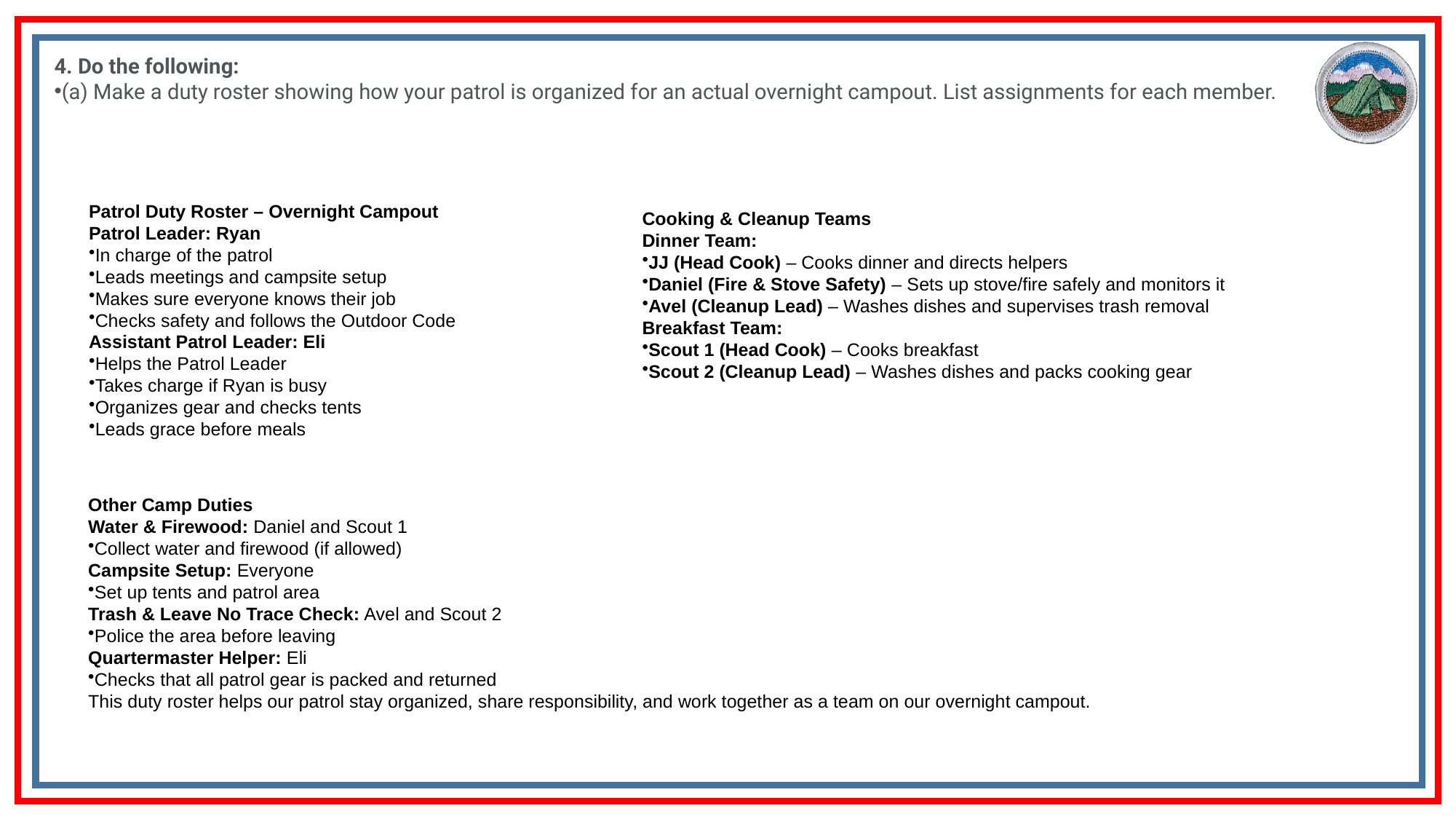

4. Do the following:
(a) Make a duty roster showing how your patrol is organized for an actual overnight campout. List assignments for each member.
Patrol Duty Roster – Overnight Campout
Patrol Leader: Ryan
In charge of the patrol
Leads meetings and campsite setup
Makes sure everyone knows their job
Checks safety and follows the Outdoor Code
Assistant Patrol Leader: Eli
Helps the Patrol Leader
Takes charge if Ryan is busy
Organizes gear and checks tents
Leads grace before meals

Cooking & Cleanup Teams
Dinner Team:
JJ (Head Cook) – Cooks dinner and directs helpers
Daniel (Fire & Stove Safety) – Sets up stove/fire safely and monitors it
Avel (Cleanup Lead) – Washes dishes and supervises trash removal
Breakfast Team:
Scout 1 (Head Cook) – Cooks breakfast
Scout 2 (Cleanup Lead) – Washes dishes and packs cooking gear

Other Camp Duties
Water & Firewood: Daniel and Scout 1
Collect water and firewood (if allowed)
Campsite Setup: Everyone
Set up tents and patrol area
Trash & Leave No Trace Check: Avel and Scout 2
Police the area before leaving
Quartermaster Helper: Eli
Checks that all patrol gear is packed and returned
This duty roster helps our patrol stay organized, share responsibility, and work together as a team on our overnight campout.